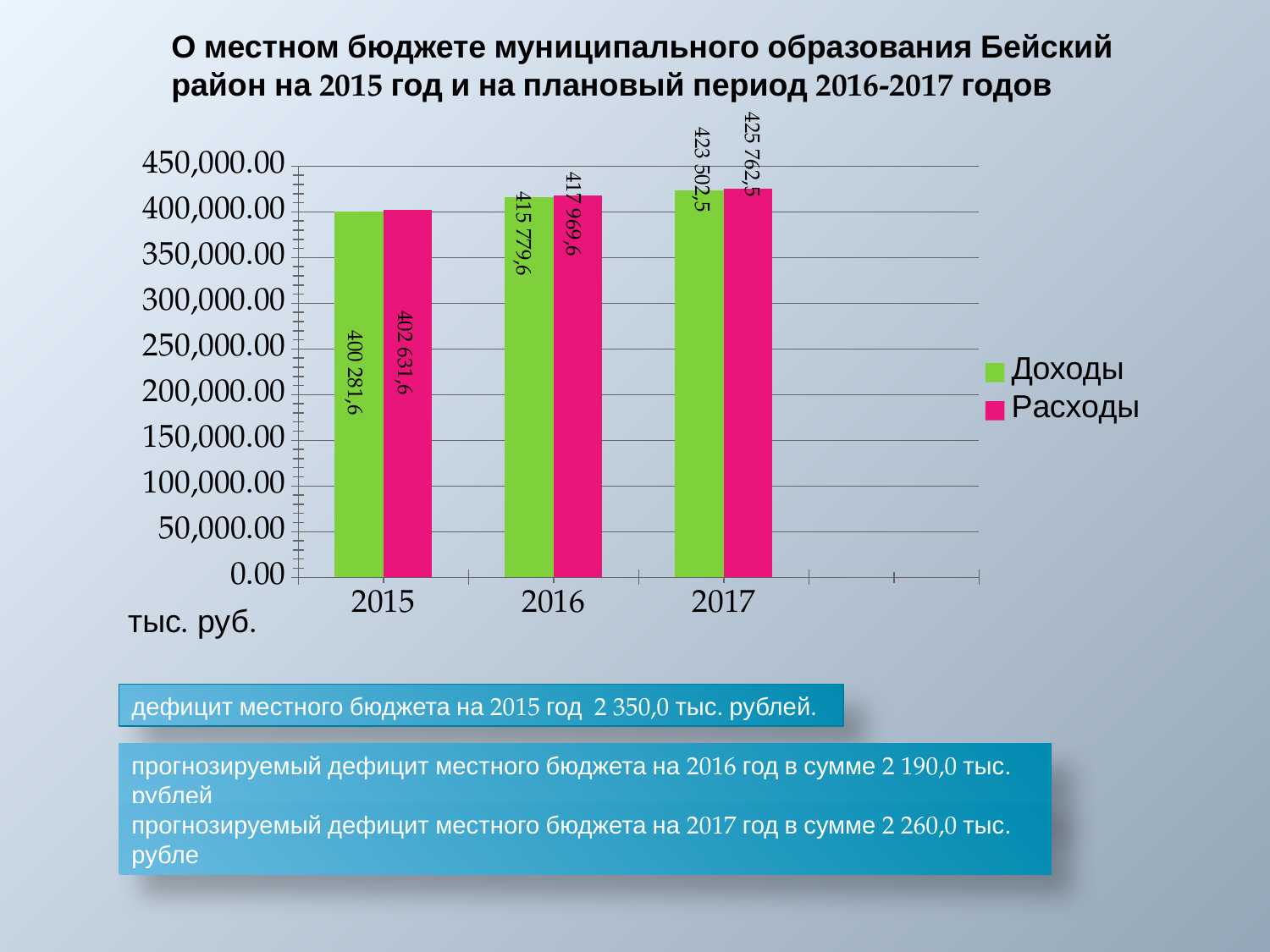

О местном бюджете муниципального образования Бейский район на 2015 год и на плановый период 2016-2017 годов

### Chart

| Category | Доходы | Расходы |
|---|---|---|
| 2015 | 400281.6 | 402631.6 |
| 2016 | 415779.6 | 417969.6 |
| 2017 | 423502.5 | 425762.5 |
|  | None | None |
425 762,5
 423 502,5
417 969,6
415 779,6
402 631,6
400 281,6
тыс. руб.
дефицит местного бюджета на 2015 год  2 350,0 тыс. рублей.
прогнозируемый дефицит местного бюджета на 2016 год в сумме 2 190,0 тыс. рублей
прогнозируемый дефицит местного бюджета на 2017 год в сумме 2 260,0 тыс. рубле